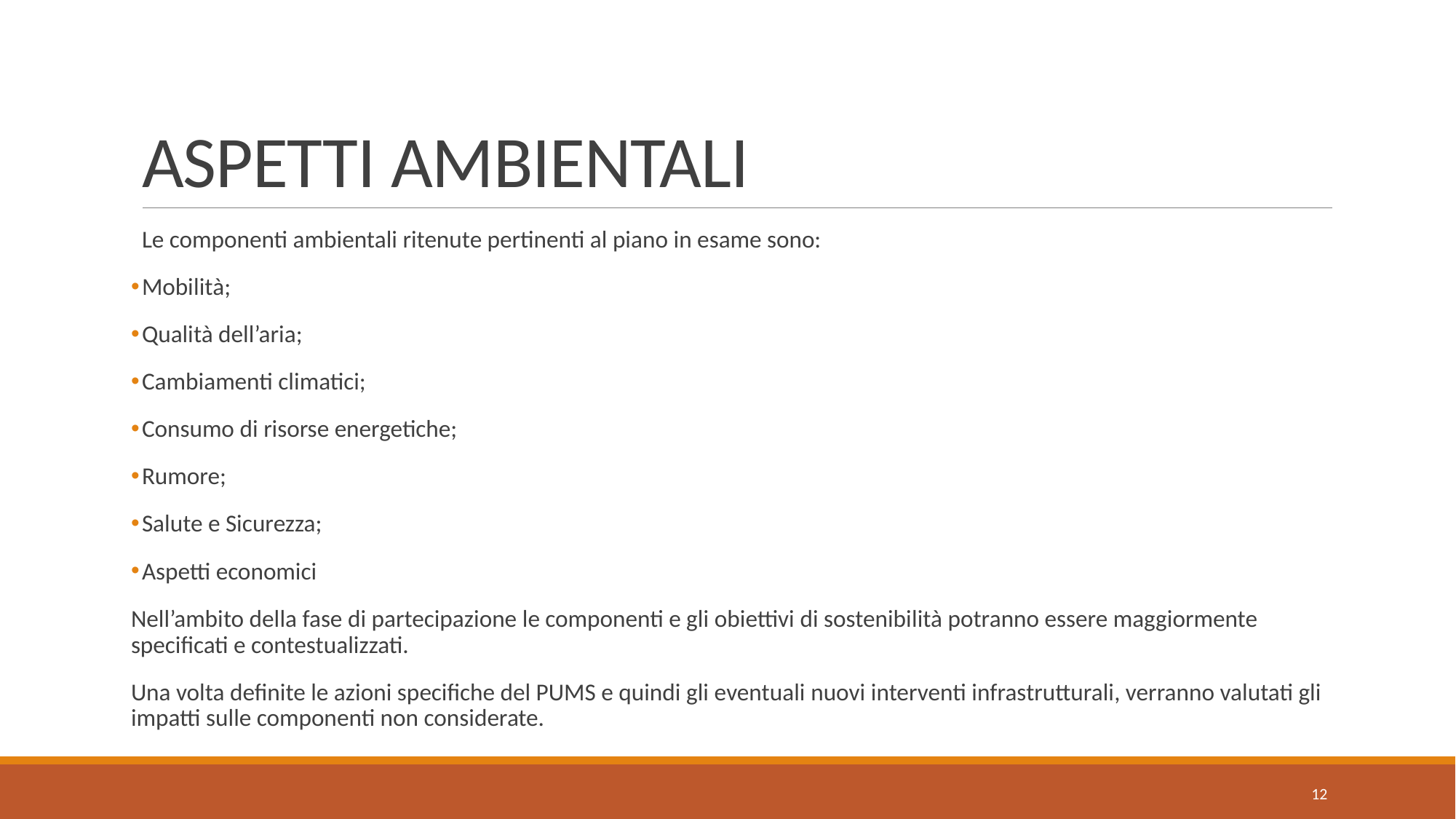

# ASPETTI AMBIENTALI
Le componenti ambientali ritenute pertinenti al piano in esame sono:
Mobilità;
Qualità dell’aria;
Cambiamenti climatici;
Consumo di risorse energetiche;
Rumore;
Salute e Sicurezza;
Aspetti economici
Nell’ambito della fase di partecipazione le componenti e gli obiettivi di sostenibilità potranno essere maggiormente specificati e contestualizzati.
Una volta definite le azioni specifiche del PUMS e quindi gli eventuali nuovi interventi infrastrutturali, verranno valutati gli impatti sulle componenti non considerate.

12